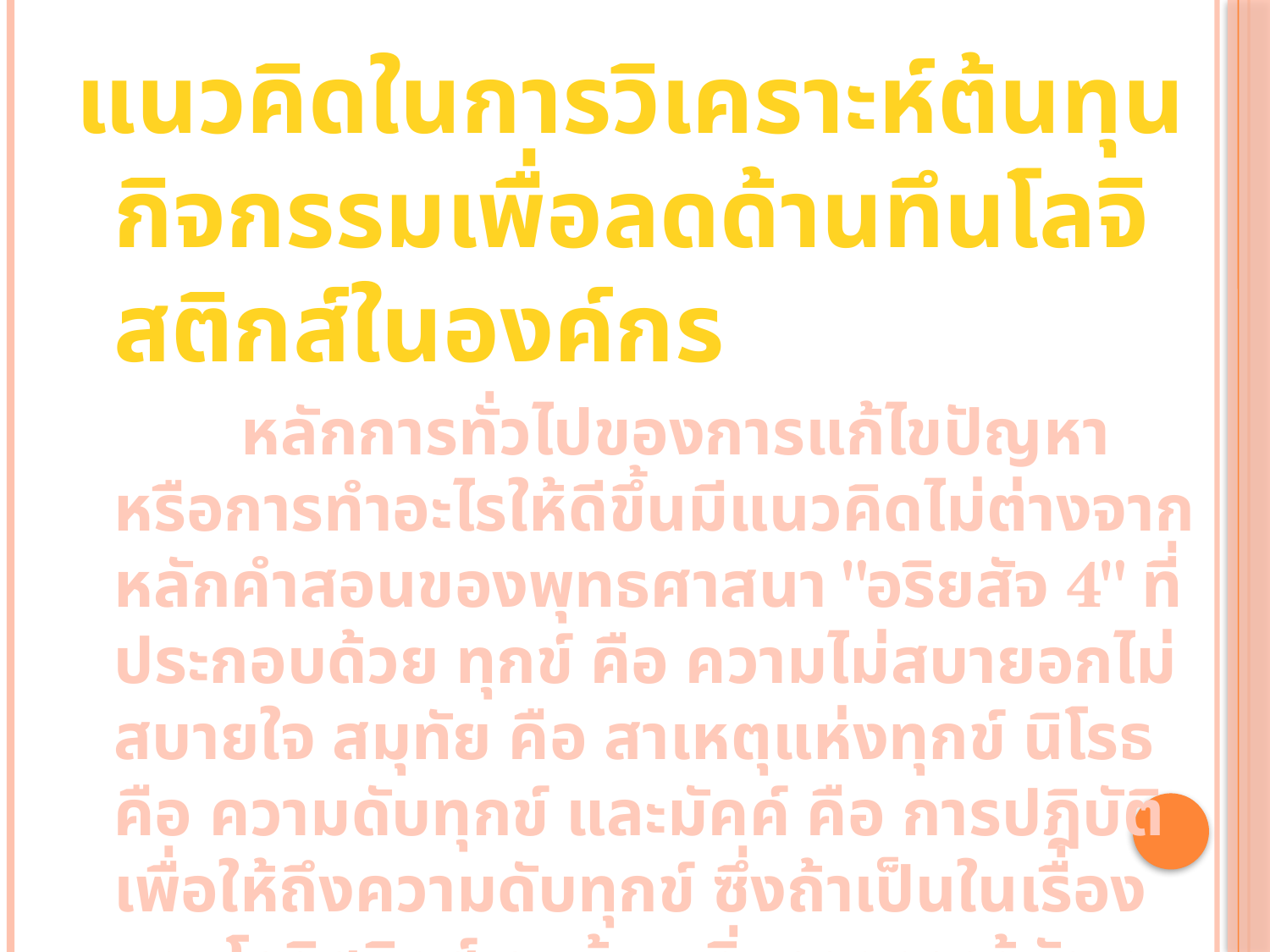

แนวคิดในการวิเคราะห์ต้นทุนกิจกรรมเพื่อลดด้านทึนโลจิสติกส์ในองค์กร
		หลักการทั่วไปของการแก้ไขปัญหา หรือการทำอะไรให้ดีขึ้นมีแนวคิดไม่ต่างจากหลักคำสอนของพุทธศาสนา "อริยสัจ 4" ที่ประกอบด้วย ทุกข์ คือ ความไม่สบายอกไม่สบายใจ สมุทัย คือ สาเหตุแห่งทุกข์ นิโรธ คือ ความดับทุกข์ และมัคค์ คือ การปฎิบัติเพื่อให้ถึงความดับทุกข์ ซึ่งถ้าเป็นในเรื่องของโลจิสติกส์ คงต้องเริ่มจากการรู้ตัวเองเสียก่อนว่าธุรกิจของตนมีจุดอ่อน หรือปัญหาตรงไหนที่ต้องแก้ไข ที่เรียกว่า "การวิเคราะห์ต้นทุนโลจิสติกส์" นั่นเอง